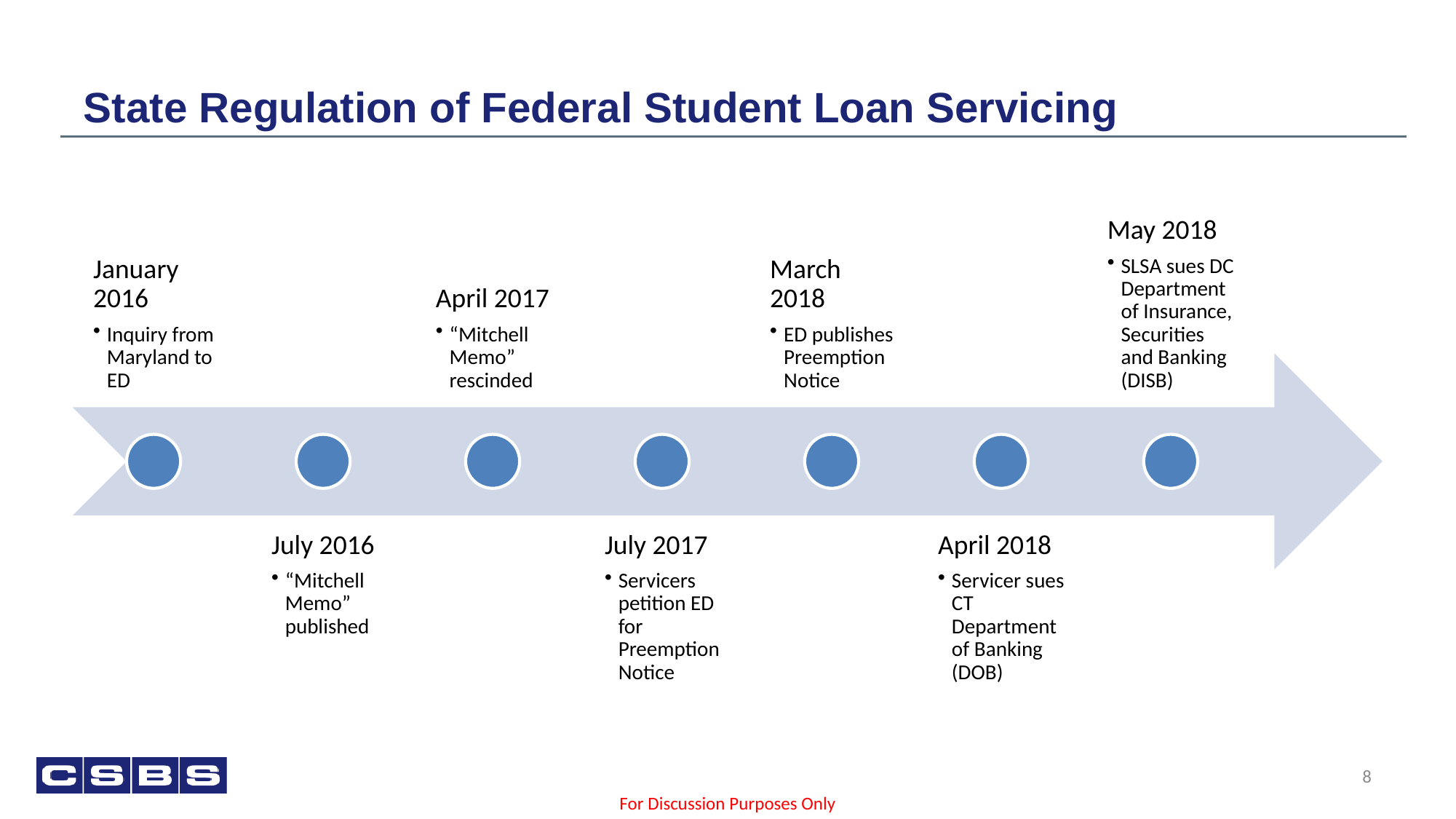

# State Regulation of Federal Student Loan Servicing
January 2016
Inquiry from Maryland to ED
July 2016
“Mitchell Memo” published
April 2017
“Mitchell Memo” rescinded
July 2017
Servicers petition ED for Preemption Notice
March 2018
ED publishes Preemption Notice
April 2018
Servicer sues CT Department of Banking (DOB)
May 2018
SLSA sues DC Department of Insurance, Securities and Banking (DISB)
8
For Discussion Purposes Only